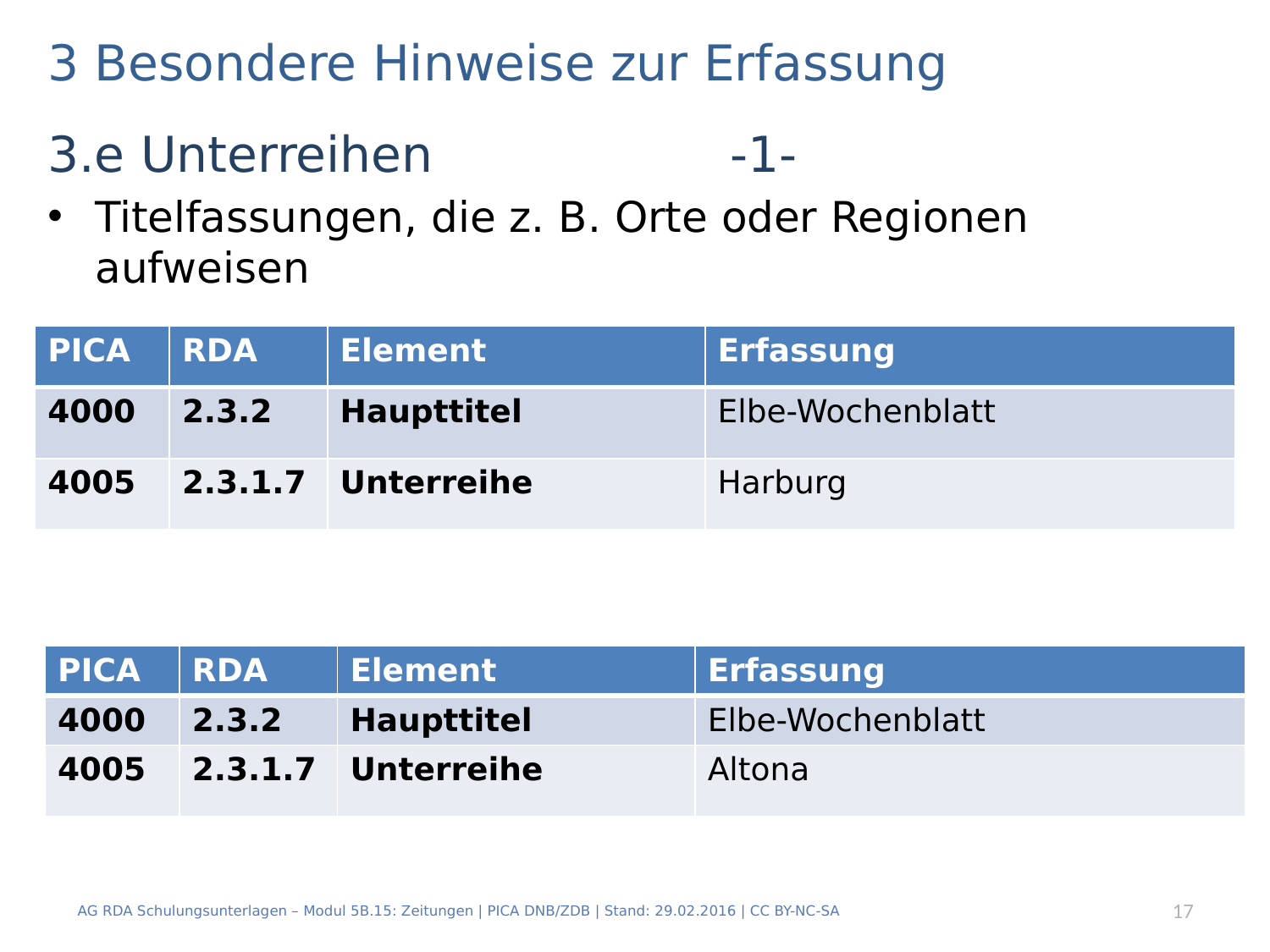

# 3 Besondere Hinweise zur Erfassung
3.e Unterreihen                   -1-
Titelfassungen, die z. B. Orte oder Regionen aufweisen

| PICA | RDA | Element | Erfassung |
| --- | --- | --- | --- |
| 4000 | 2.3.2 | Haupttitel | Elbe-Wochenblatt |
| 4005 | 2.3.1.7 | Unterreihe | Harburg |
| PICA | RDA | Element | Erfassung |
| --- | --- | --- | --- |
| 4000 | 2.3.2 | Haupttitel | Elbe-Wochenblatt |
| 4005 | 2.3.1.7 | Unterreihe | Altona |
AG RDA Schulungsunterlagen – Modul 5B.15: Zeitungen | PICA DNB/ZDB | Stand: 29.02.2016 | CC BY-NC-SA
17